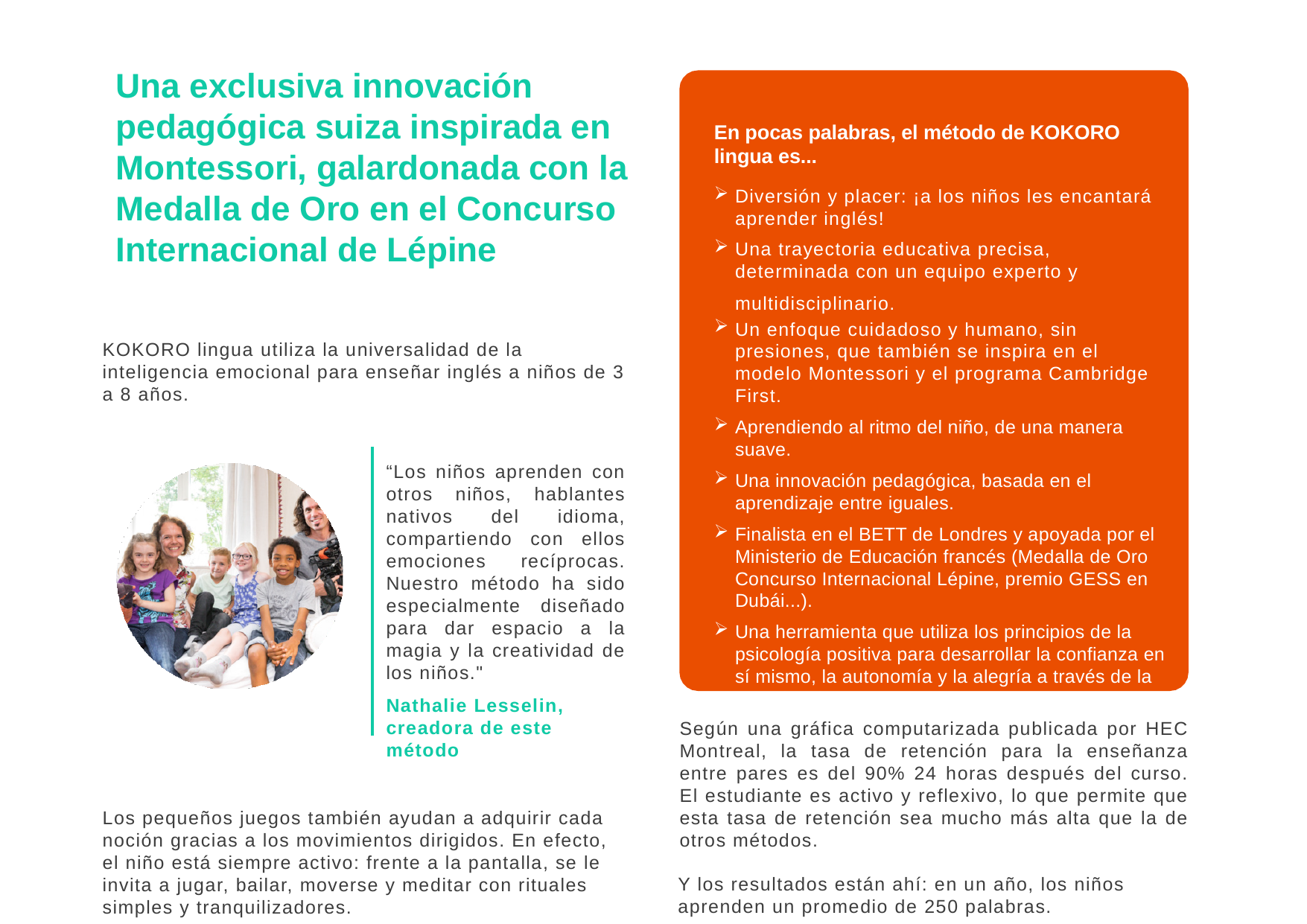

# Una exclusiva innovación pedagógica suiza inspirada en Montessori, galardonada con la Medalla de Oro en el Concurso Internacional de Lépine

En pocas palabras, el método de KOKORO lingua es...

Diversión y placer: ¡a los niños les encantará aprender inglés!
Una trayectoria educativa precisa, determinada con un equipo experto y multidisciplinario.
Un enfoque cuidadoso y humano, sin presiones, que también se inspira en el modelo Montessori y el programa Cambridge First.
Aprendiendo al ritmo del niño, de una manera suave.
Una innovación pedagógica, basada en el aprendizaje entre iguales.
Finalista en el BETT de Londres y apoyada por el Ministerio de Educación francés (Medalla de Oro Concurso Internacional Lépine, premio GESS en Dubái...).
Una herramienta que utiliza los principios de la psicología positiva para desarrollar la confianza en sí mismo, la autonomía y la alegría a través de la experiencia.
KOKORO lingua utiliza la universalidad de la inteligencia emocional para enseñar inglés a niños de 3 a 8 años.

“Los niños aprenden con otros niños, hablantes nativos del idioma, compartiendo con ellos emociones recíprocas. Nuestro método ha sido especialmente diseñado para dar espacio a la magia y la creatividad de los niños."
Nathalie Lesselin, creadora de este método

Los pequeños juegos también ayudan a adquirir cada noción gracias a los movimientos dirigidos. En efecto, el niño está siempre activo: frente a la pantalla, se le invita a jugar, bailar, moverse y meditar con rituales simples y tranquilizadores.

Según una gráfica computarizada publicada por HEC Montreal, la tasa de retención para la enseñanza entre pares es del 90% 24 horas después del curso. El estudiante es activo y reflexivo, lo que permite que esta tasa de retención sea mucho más alta que la de otros métodos.

Y los resultados están ahí: en un año, los niños aprenden un promedio de 250 palabras.